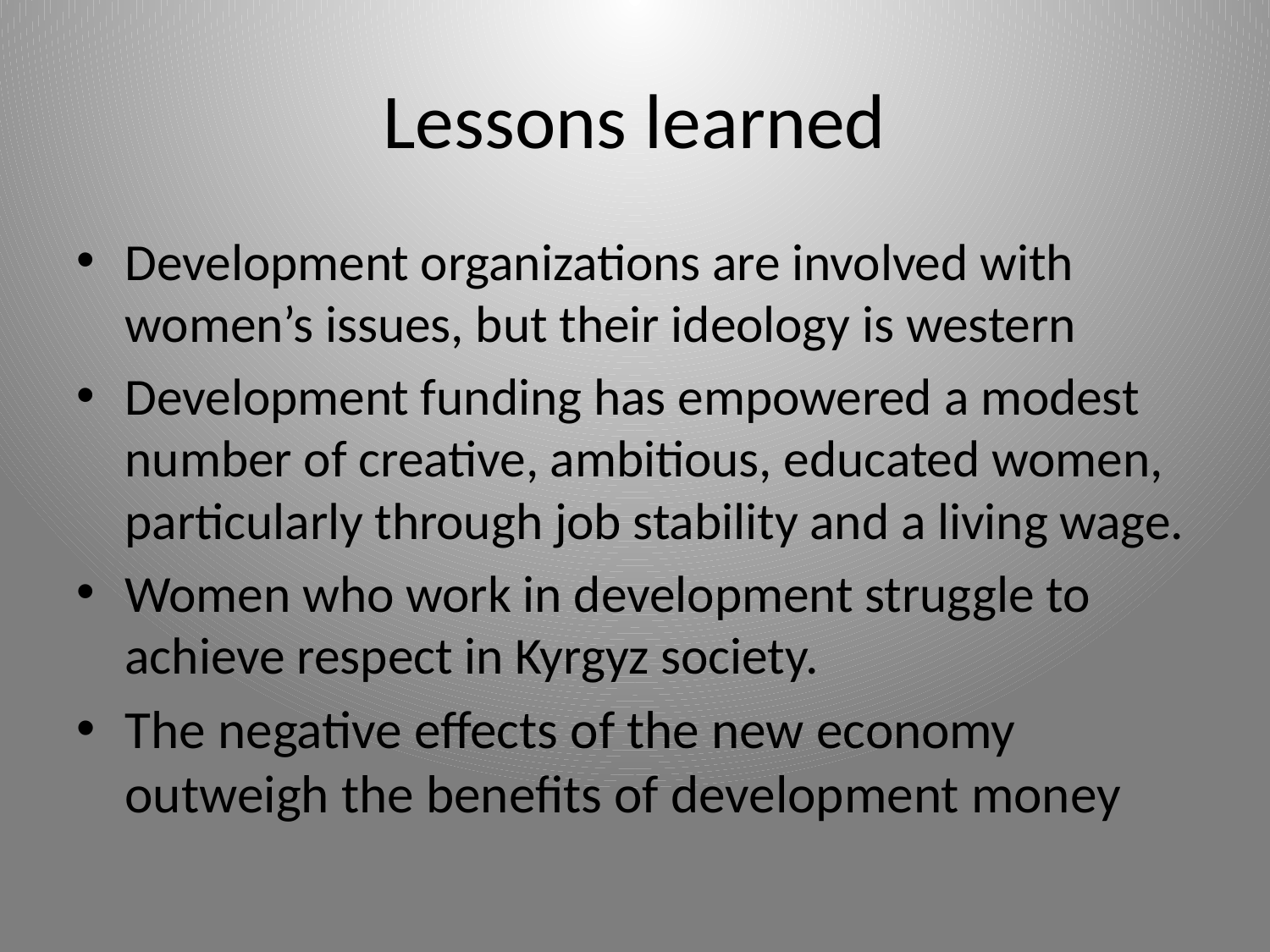

# Lessons learned
Development organizations are involved with women’s issues, but their ideology is western
Development funding has empowered a modest number of creative, ambitious, educated women, particularly through job stability and a living wage.
Women who work in development struggle to achieve respect in Kyrgyz society.
The negative effects of the new economy outweigh the benefits of development money